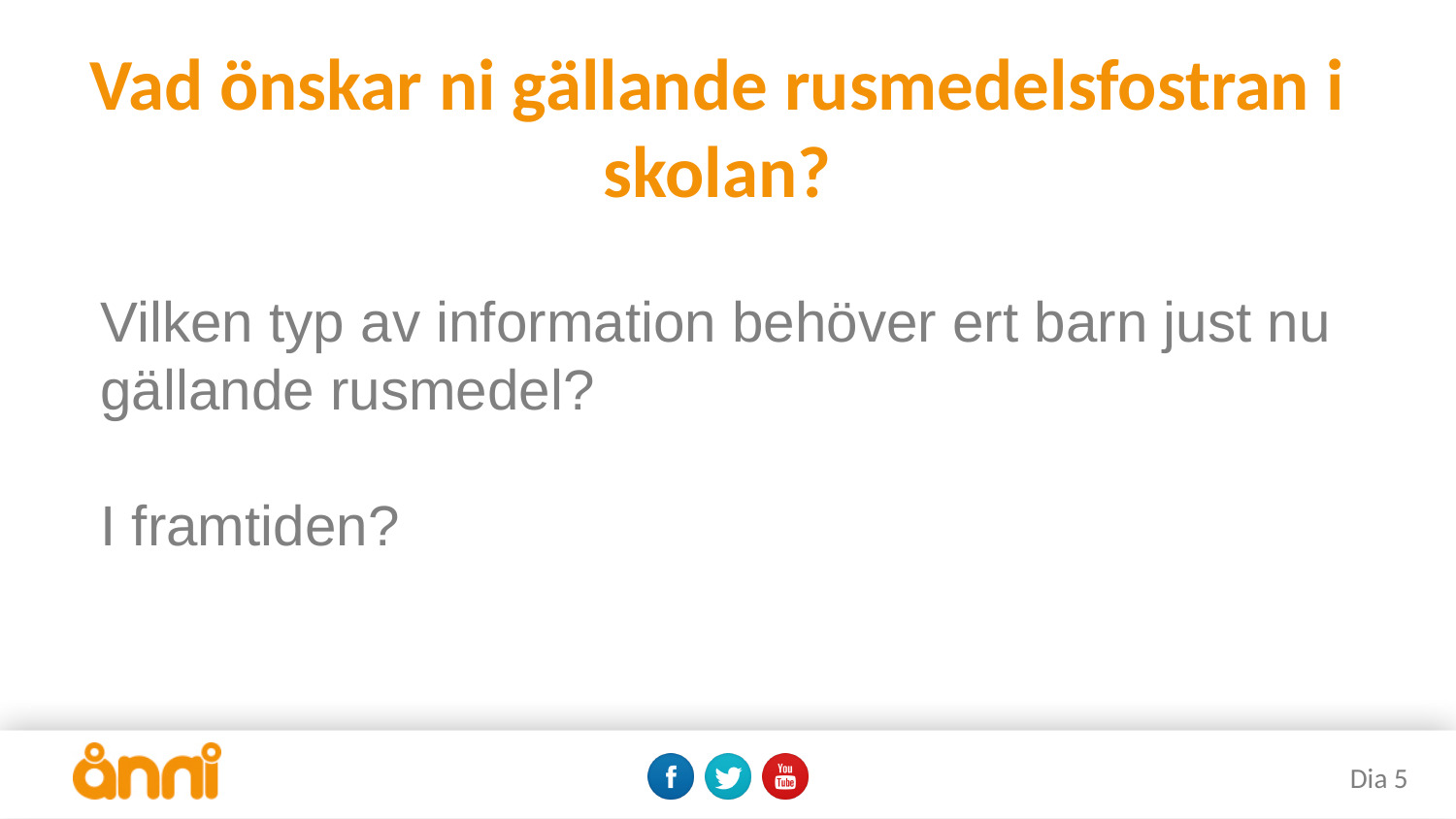

# Vad önskar ni gällande rusmedelsfostran i skolan?
Vilken typ av information behöver ert barn just nu gällande rusmedel?
I framtiden?
Dia 5